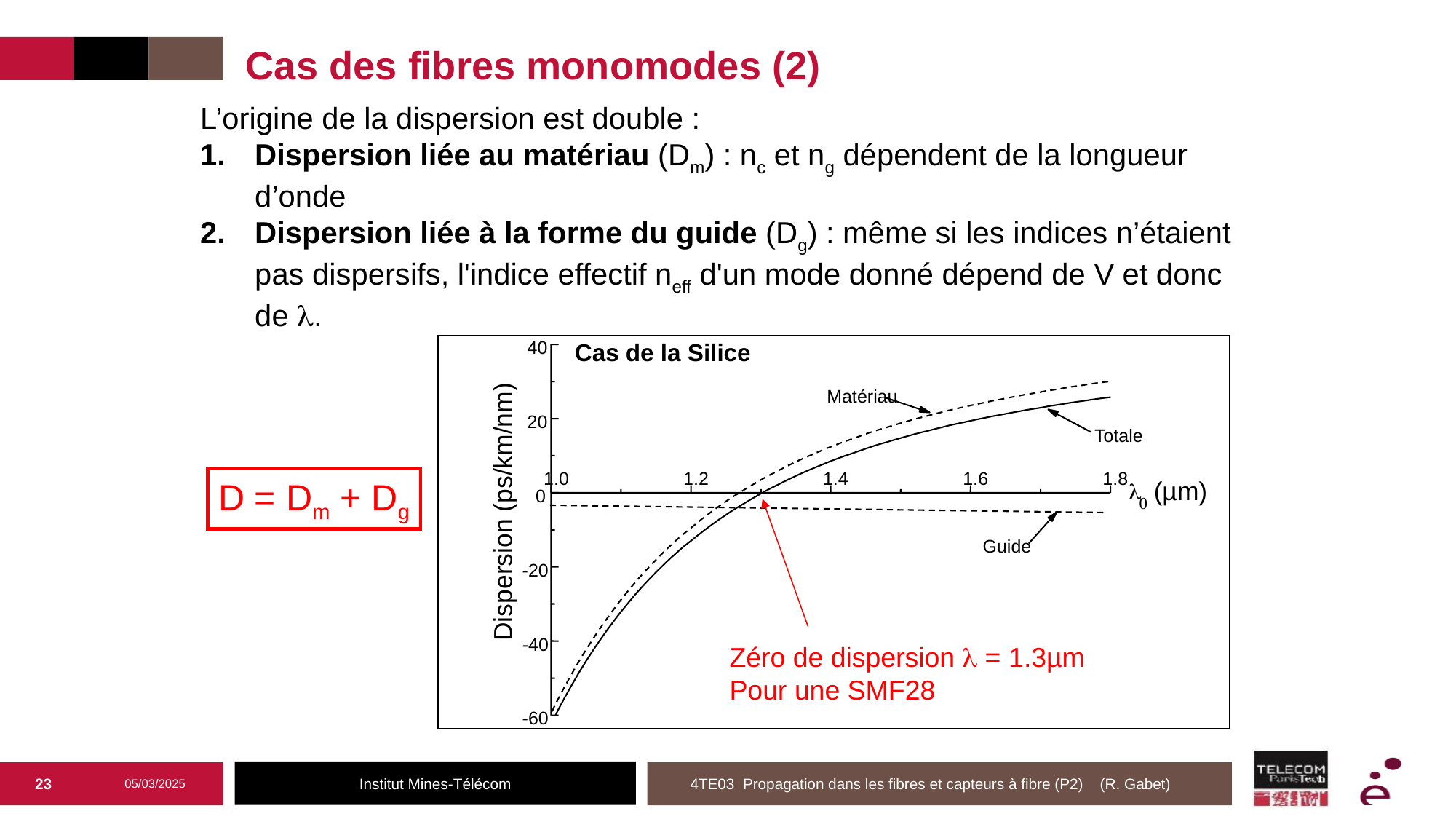

# Cas des fibres monomodes (2)
L’origine de la dispersion est double :
Dispersion liée au matériau (Dm) : nc et ng dépendent de la longueur d’onde
Dispersion liée à la forme du guide (Dg) : même si les indices n’étaient pas dispersifs, l'indice effectif neff d'un mode donné dépend de V et donc de λ.
40

Matériau

20

Totale

1.0
1.2
1.4
1.6
1.8
 (µm)
λ
0

0

Dispersion (ps/km/nm)

Guide

-20

-40

-60

Cas de la Silice
D = Dm + Dg

Zéro de dispersion λ = 1.3µm
Pour une SMF28
23
05/03/2025
4TE03  Propagation dans les fibres et capteurs à fibre (P2)    (R. Gabet)